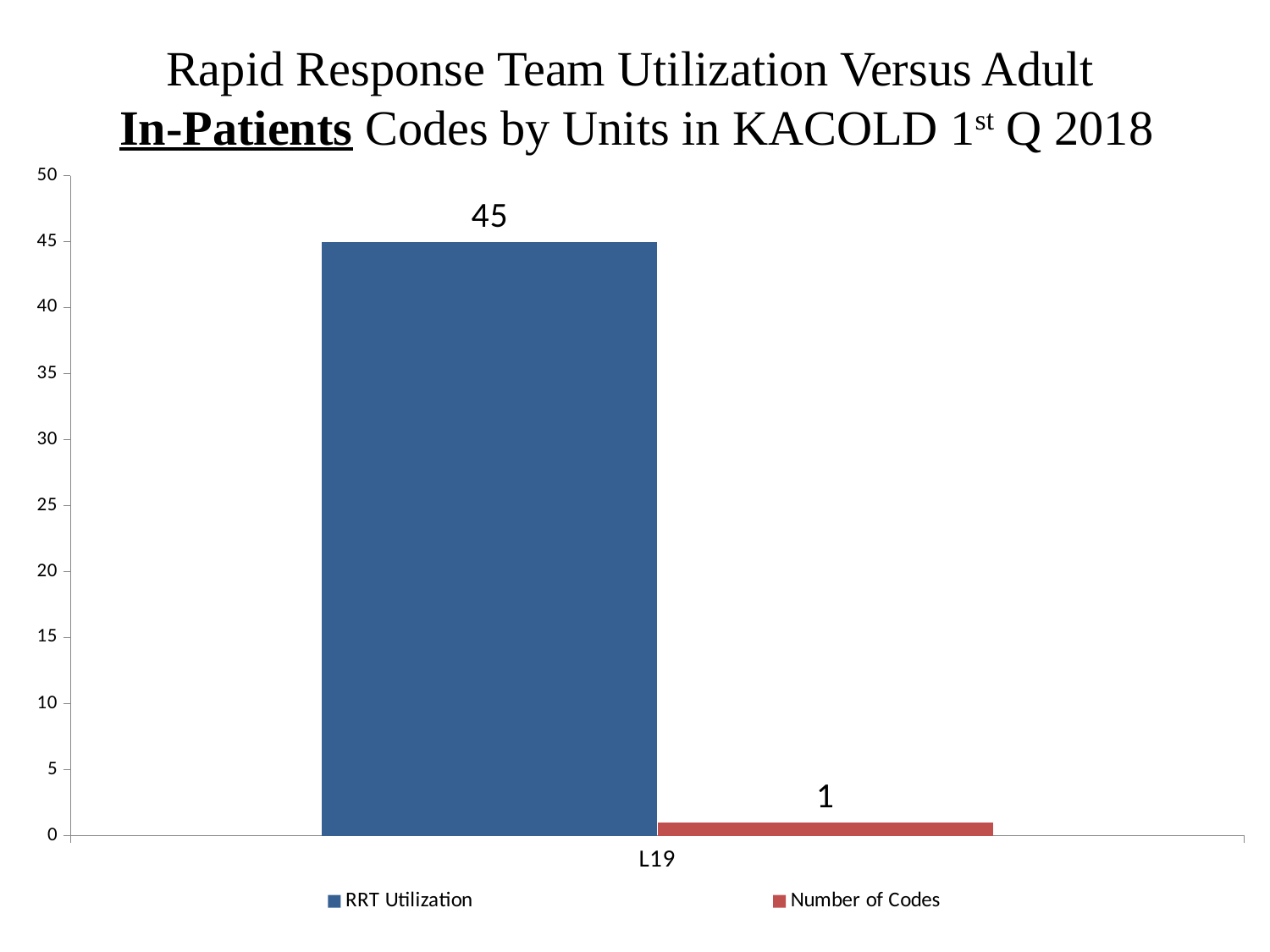

# Rapid Response Team Utilization Versus Adult In-Patients Codes by Units in KACOLD 1st Q 2018

### Chart

| Category | RRT Utilization | Number of Codes |
|---|---|---|
| L19 | 45.0 | 1.0 |